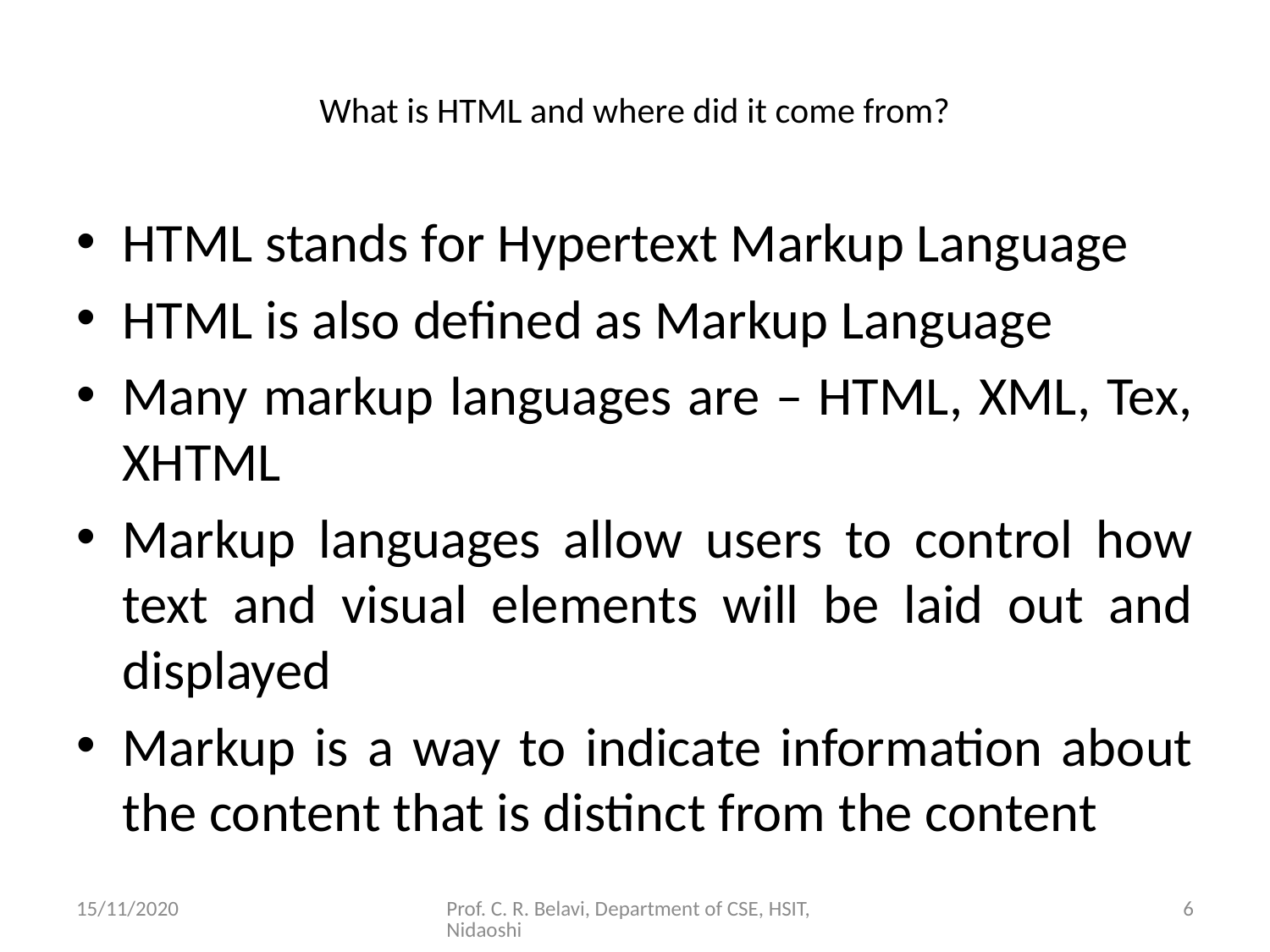

# What is HTML and where did it come from?
HTML stands for Hypertext Markup Language
HTML is also defined as Markup Language
Many markup languages are – HTML, XML, Tex, XHTML
Markup languages allow users to control how text and visual elements will be laid out and displayed
Markup is a way to indicate information about the content that is distinct from the content
15/11/2020
Prof. C. R. Belavi, Department of CSE, HSIT, Nidaoshi
6